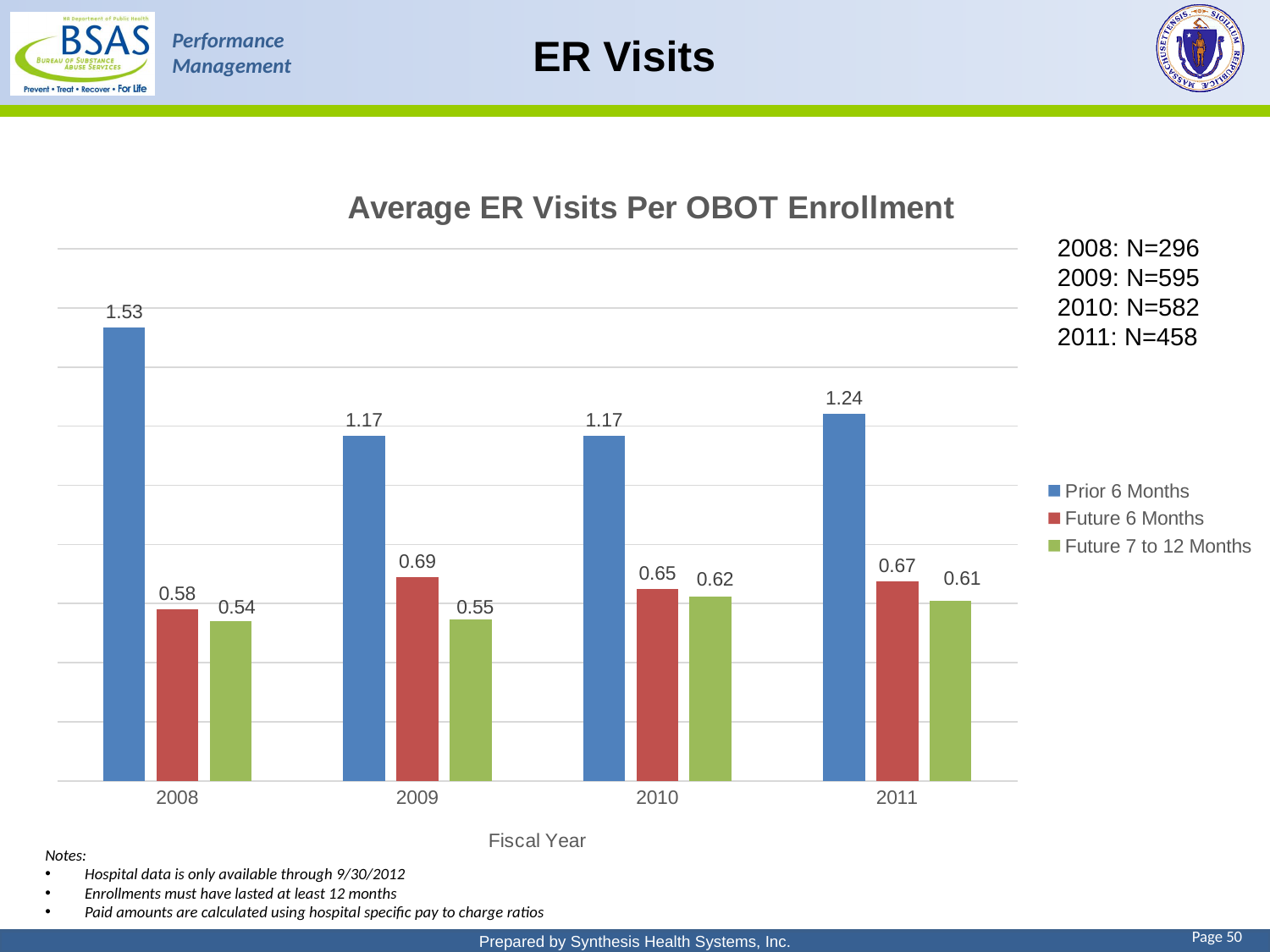

# ER Visits

### Chart: Average ER Visits Per OBOT Enrollment

| Category | Prior 6 Months | Future 6 Months | Future 7 to 12 Months |
|---|---|---|---|
| 2008 | 1.53378378378378 | 0.581081081081081 | 0.54054054054054 |
| 2009 | 1.16806722689075 | 0.6890756302521 | 0.546218487394957 |
| 2010 | 1.16838487972508 | 0.647766323024054 | 0.623711340206185 |
| 2011 | 1.24235807860262 | 0.674672489082969 | 0.609170305676855 |
2008: N=296
2009: N=595
2010: N=582
2011: N=458
Notes:
Hospital data is only available through 9/30/2012
Enrollments must have lasted at least 12 months
Paid amounts are calculated using hospital specific pay to charge ratios